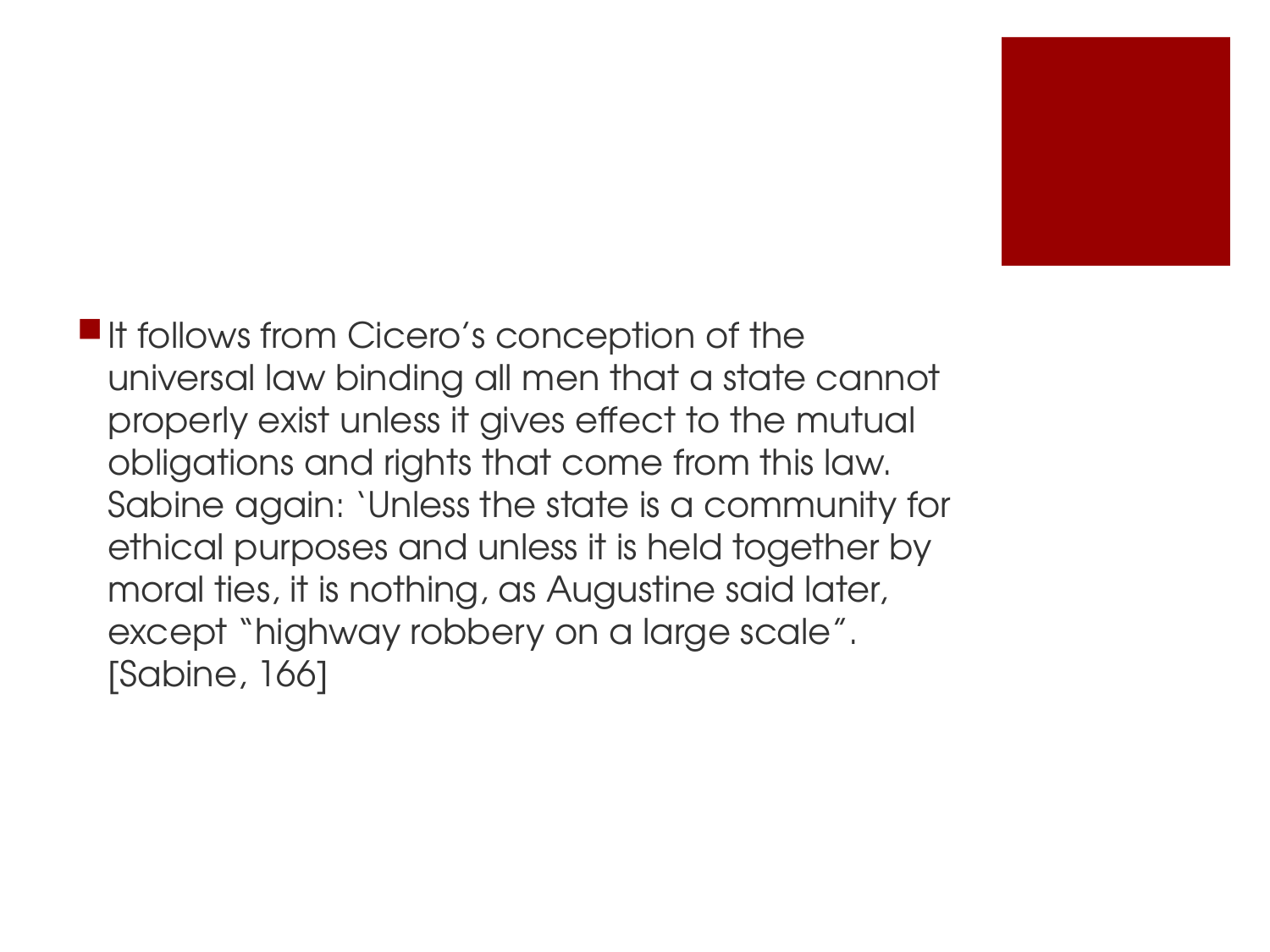

#
It follows from Cicero’s conception of the universal law binding all men that a state cannot properly exist unless it gives effect to the mutual obligations and rights that come from this law. Sabine again: ‘Unless the state is a community for ethical purposes and unless it is held together by moral ties, it is nothing, as Augustine said later, except “highway robbery on a large scale”. [Sabine, 166]